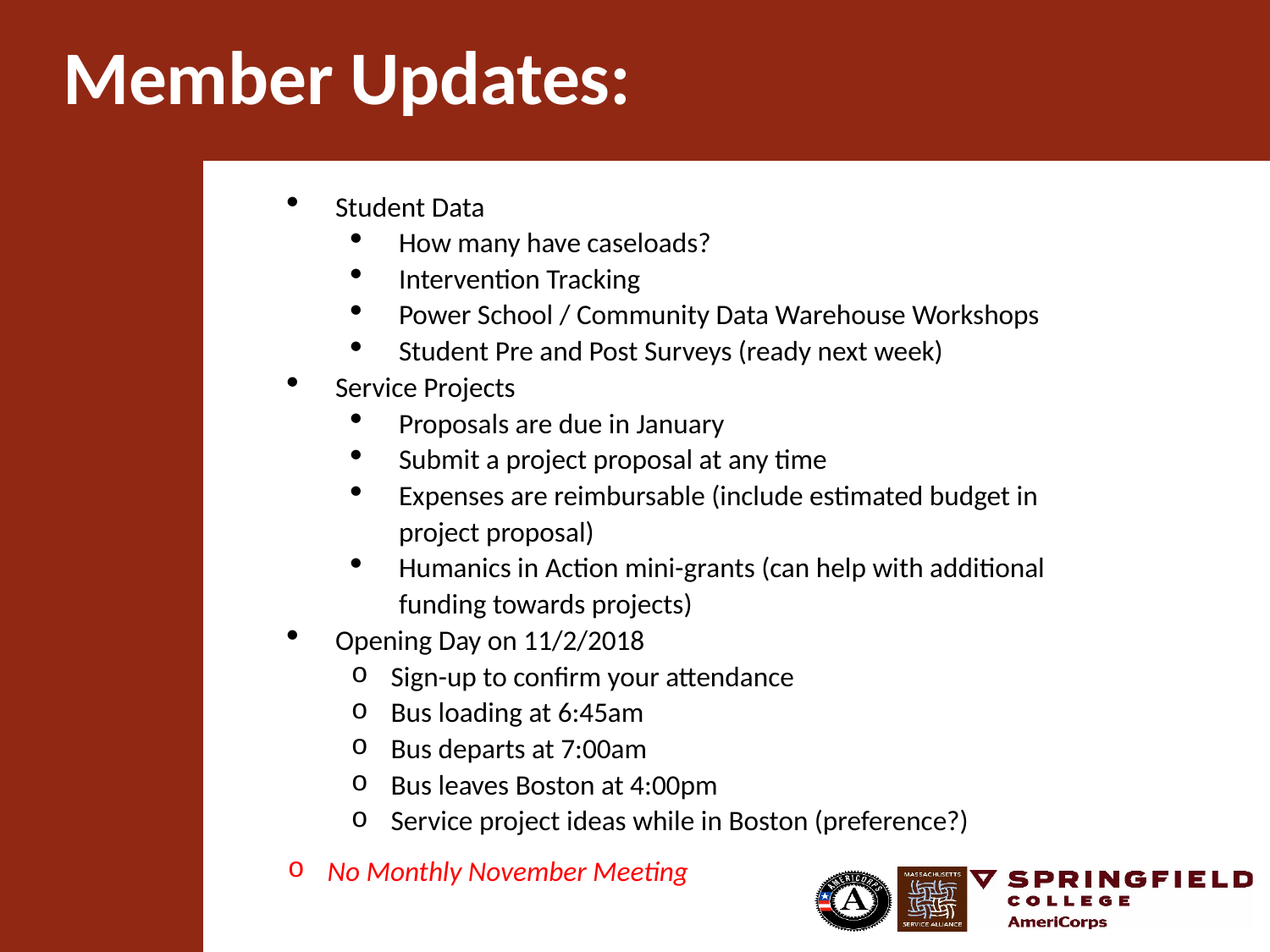

# Member Updates:
Student Data
How many have caseloads?
Intervention Tracking
Power School / Community Data Warehouse Workshops
Student Pre and Post Surveys (ready next week)
Service Projects
Proposals are due in January
Submit a project proposal at any time
Expenses are reimbursable (include estimated budget in project proposal)
Humanics in Action mini-grants (can help with additional funding towards projects)
Opening Day on 11/2/2018
Sign-up to confirm your attendance
Bus loading at 6:45am
Bus departs at 7:00am
Bus leaves Boston at 4:00pm
Service project ideas while in Boston (preference?)
No Monthly November Meeting